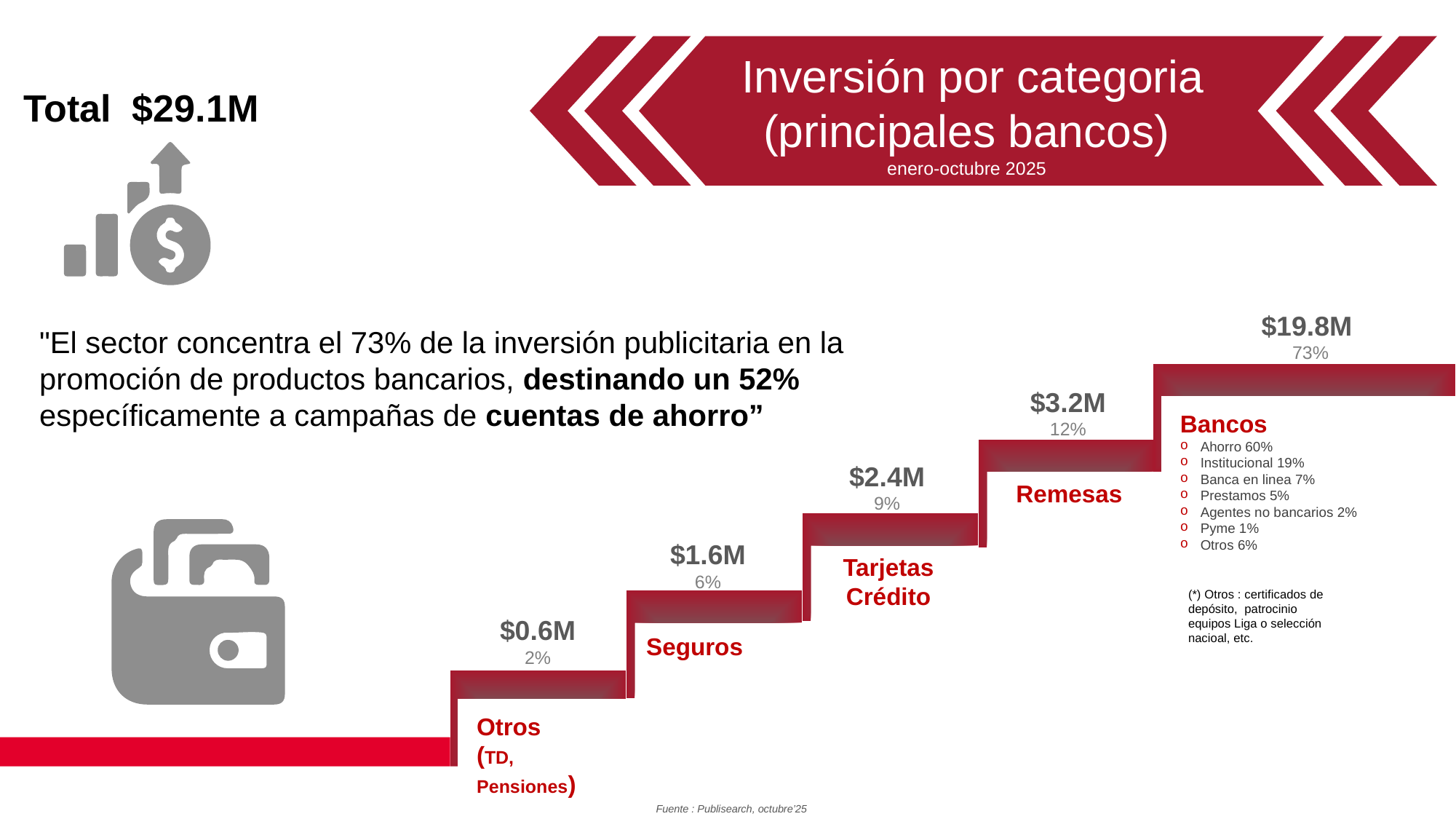

Inversión por categoria
(principales bancos)
enero-octubre 2025

Total  $29.1M

$19.8M
73%
"El sector concentra el 73% de la inversión publicitaria en la promoción de productos bancarios, destinando un 52% específicamente a campañas de cuentas de ahorro”

$3.2M
12%
Bancos
Ahorro 60%
Institucional 19%
Banca en linea 7%
Prestamos 5%
Agentes no bancarios 2%
Pyme 1%
Otros 6%

$2.4M
9%
Remesas

$1.6M
6%
Tarjetas Crédito
(*) Otros : certificados de depósito,  patrocinio equipos Liga o selección nacioal, etc.
$0.6M
2%
Seguros
Otros
(TD, Pensiones)

Fuente : Publisearch, octubre’25